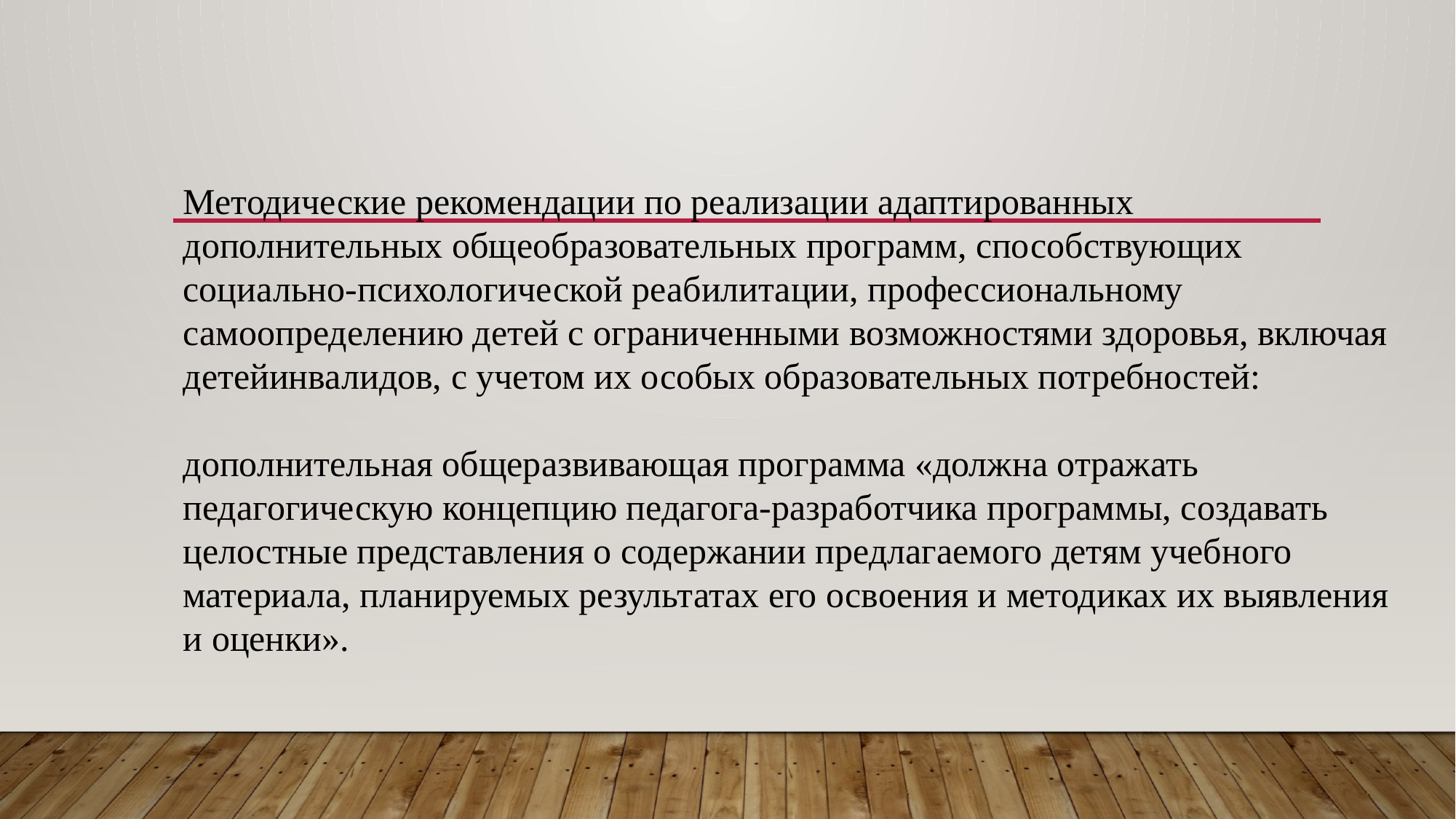

Методические рекомендации по реализации адаптированных дополнительных общеобразовательных программ, способствующих социально-психологической реабилитации, профессиональному самоопределению детей с ограниченными возможностями здоровья, включая детейинвалидов, с учетом их особых образовательных потребностей:

дополнительная общеразвивающая программа «должна отражать педагогическую концепцию педагога-разработчика программы, создавать целостные представления о содержании предлагаемого детям учебного материала, планируемых результатах его освоения и методиках их выявления и оценки».